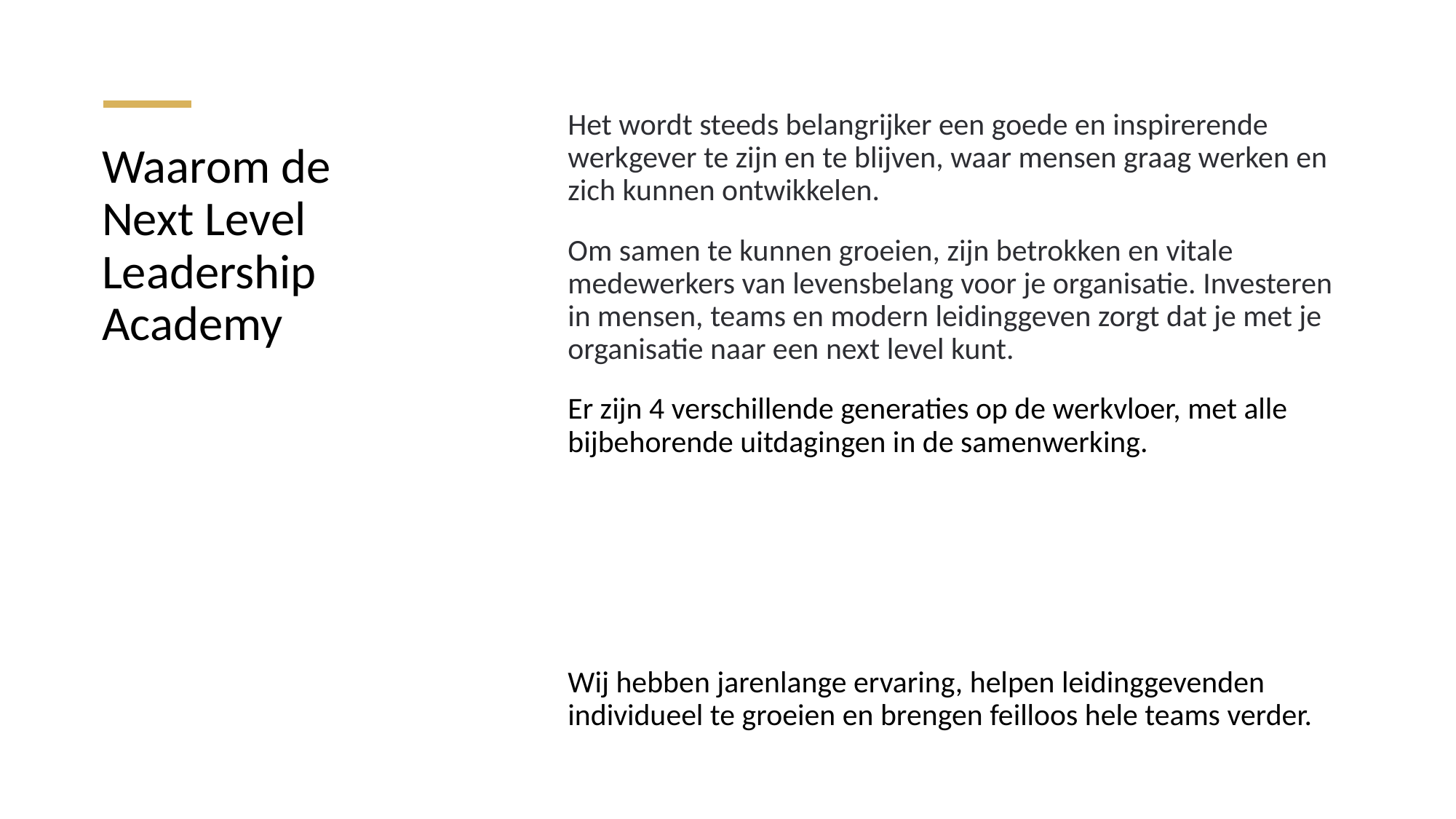

Het wordt steeds belangrijker een goede en inspirerende werkgever te zijn en te blijven, waar mensen graag werken en zich kunnen ontwikkelen.
Om samen te kunnen groeien, zijn betrokken en vitale medewerkers van levensbelang voor je organisatie. Investeren in mensen, teams en modern leidinggeven zorgt dat je met je organisatie naar een next level kunt.
Er zijn 4 verschillende generaties op de werkvloer, met alle bijbehorende uitdagingen in de samenwerking.

Wij hebben jarenlange ervaring, helpen leidinggevenden individueel te groeien en brengen feilloos hele teams verder.
# Waarom de Next Level Leadership Academy